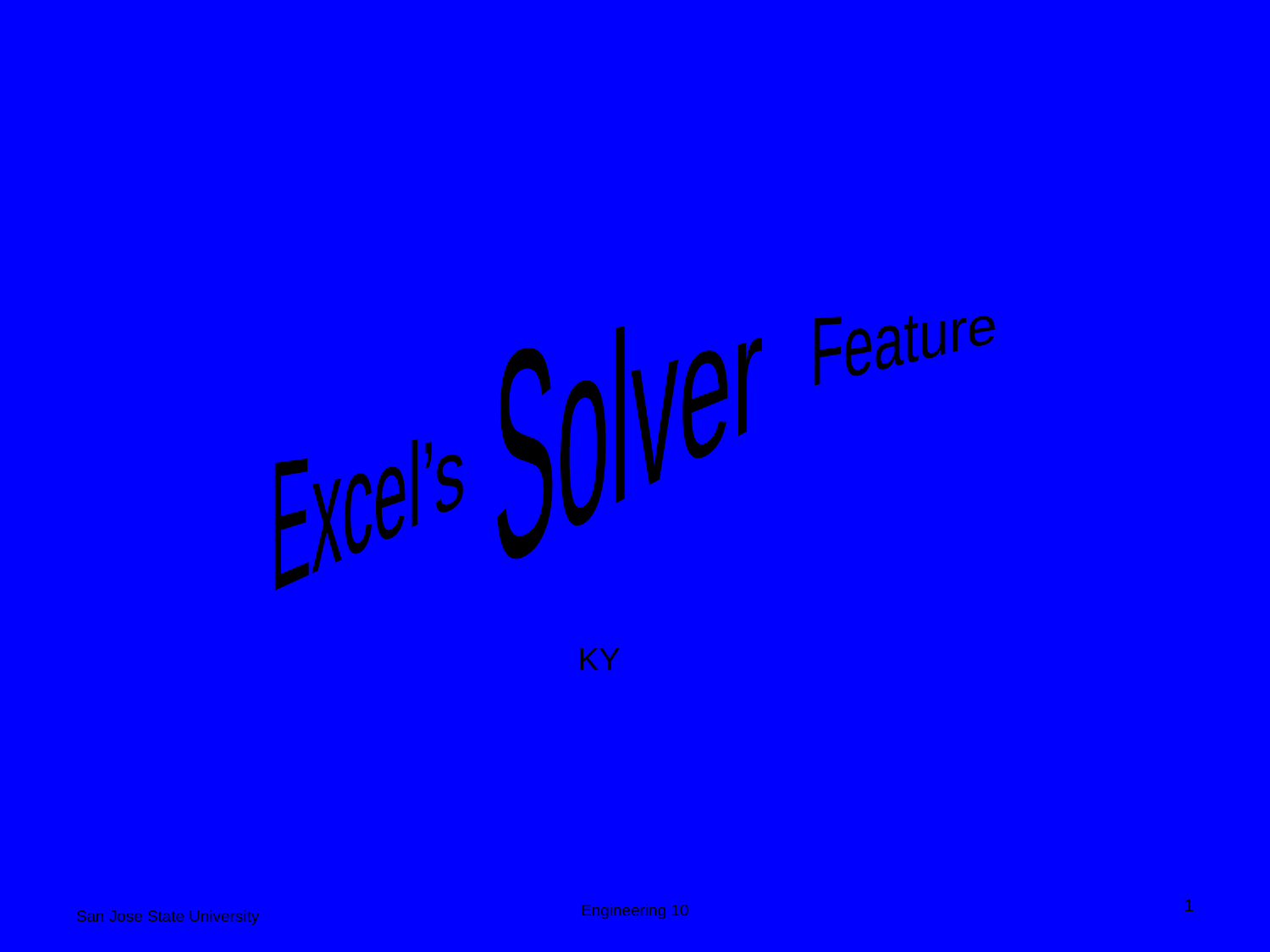

Solver
Feature
Excel’s
KY
1
Engineering 10
San Jose State University